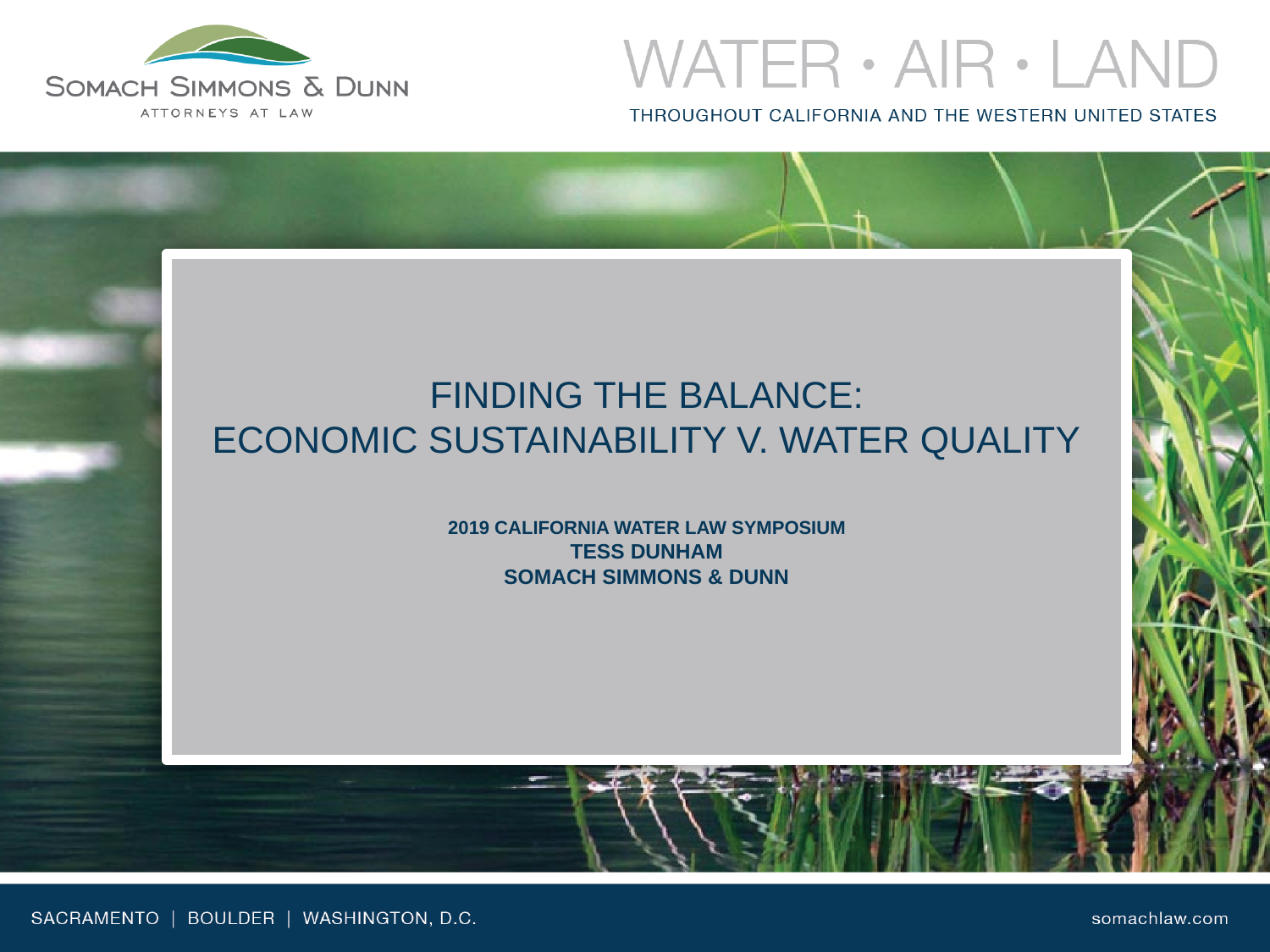

# finding the balance: economic sustainability v. water quality 2019 California Water Law Symposium Tess Dunham Somach simmons & Dunn